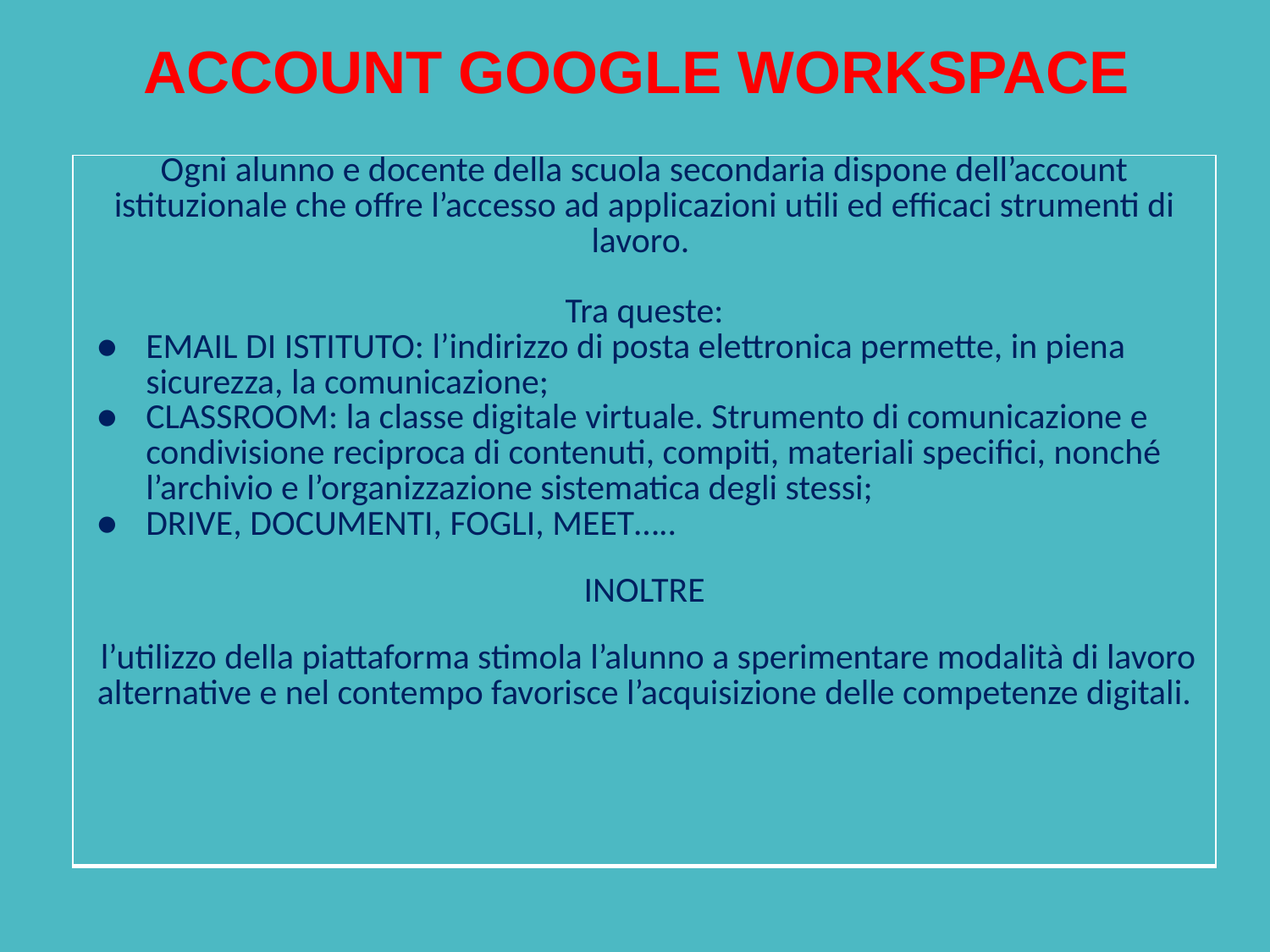

# ACCOUNT GOOGLE WORKSPACE
| Ogni alunno e docente della scuola secondaria dispone dell’account istituzionale che offre l’accesso ad applicazioni utili ed efficaci strumenti di lavoro. Tra queste: EMAIL DI ISTITUTO: l’indirizzo di posta elettronica permette, in piena sicurezza, la comunicazione; CLASSROOM: la classe digitale virtuale. Strumento di comunicazione e condivisione reciproca di contenuti, compiti, materiali specifici, nonché l’archivio e l’organizzazione sistematica degli stessi; DRIVE, DOCUMENTI, FOGLI, MEET….. INOLTRE l’utilizzo della piattaforma stimola l’alunno a sperimentare modalità di lavoro alternative e nel contempo favorisce l’acquisizione delle competenze digitali. |
| --- |